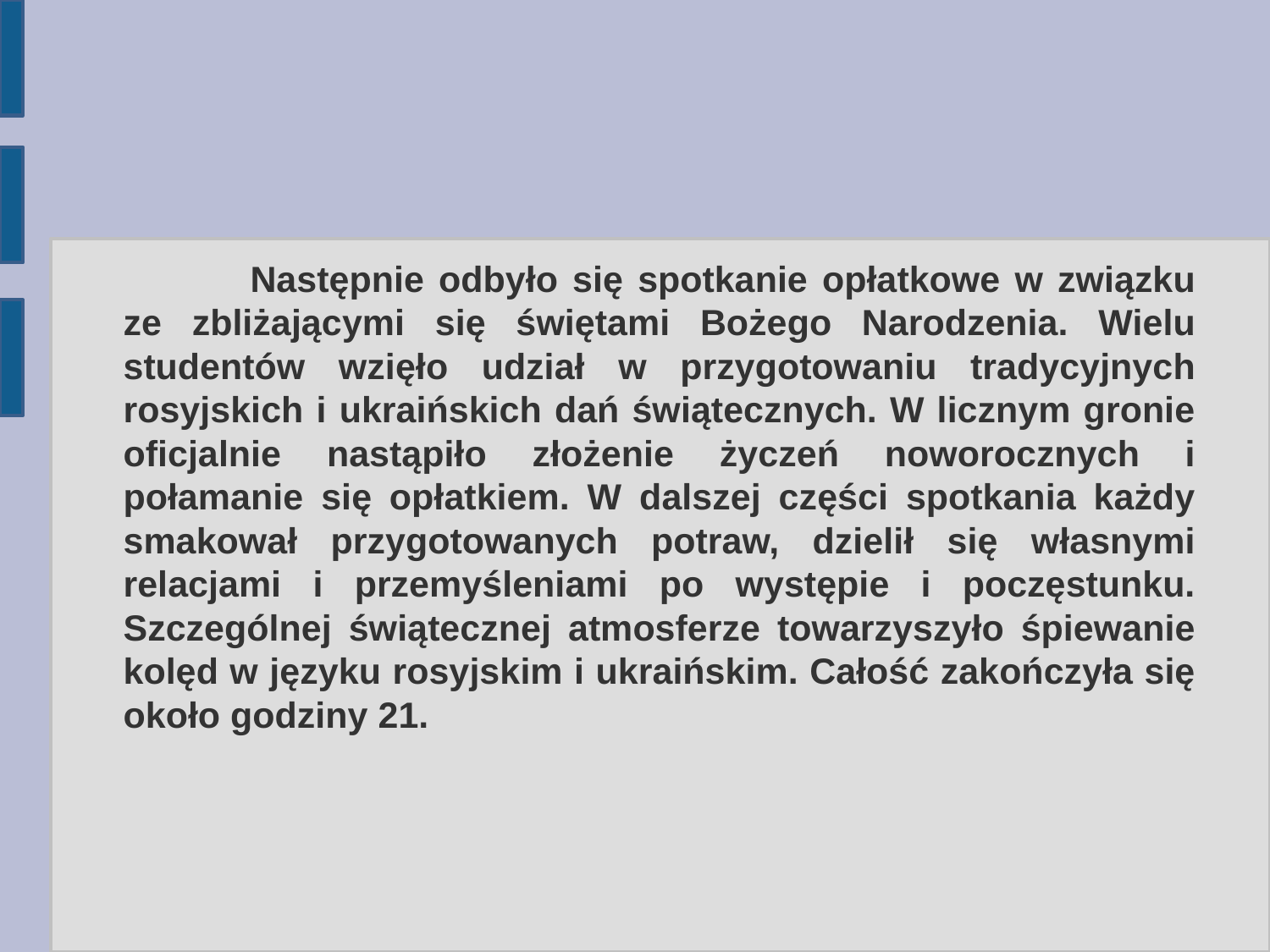

Następnie odbyło się spotkanie opłatkowe w związku ze zbliżającymi się świętami Bożego Narodzenia. Wielu studentów wzięło udział w przygotowaniu tradycyjnych rosyjskich i ukraińskich dań świątecznych. W licznym gronie oficjalnie nastąpiło złożenie życzeń noworocznych i połamanie się opłatkiem. W dalszej części spotkania każdy smakował przygotowanych potraw, dzielił się własnymi relacjami i przemyśleniami po występie i poczęstunku. Szczególnej świątecznej atmosferze towarzyszyło śpiewanie kolęd w języku rosyjskim i ukraińskim. Całość zakończyła się około godziny 21.